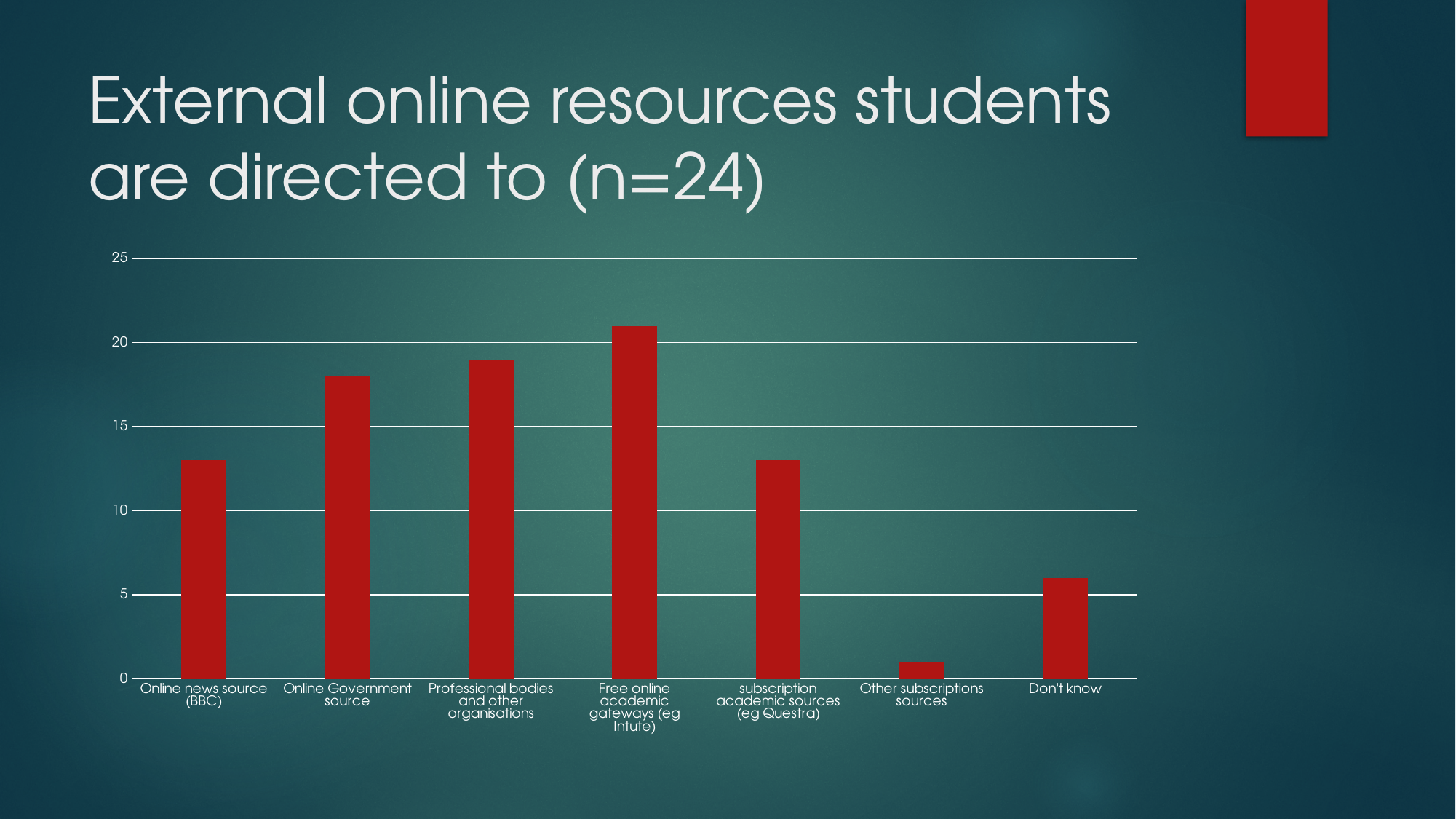

# External online resources students are directed to (n=24)

### Chart

| Category | Series 1 |
|---|---|
| Online news source (BBC) | 13.0 |
| Online Government source | 18.0 |
| Professional bodies and other organisations | 19.0 |
| Free online academic gateways (eg Intute) | 21.0 |
| subscription academic sources (eg Questra) | 13.0 |
| Other subscriptions sources | 1.0 |
| Don't know | 6.0 |